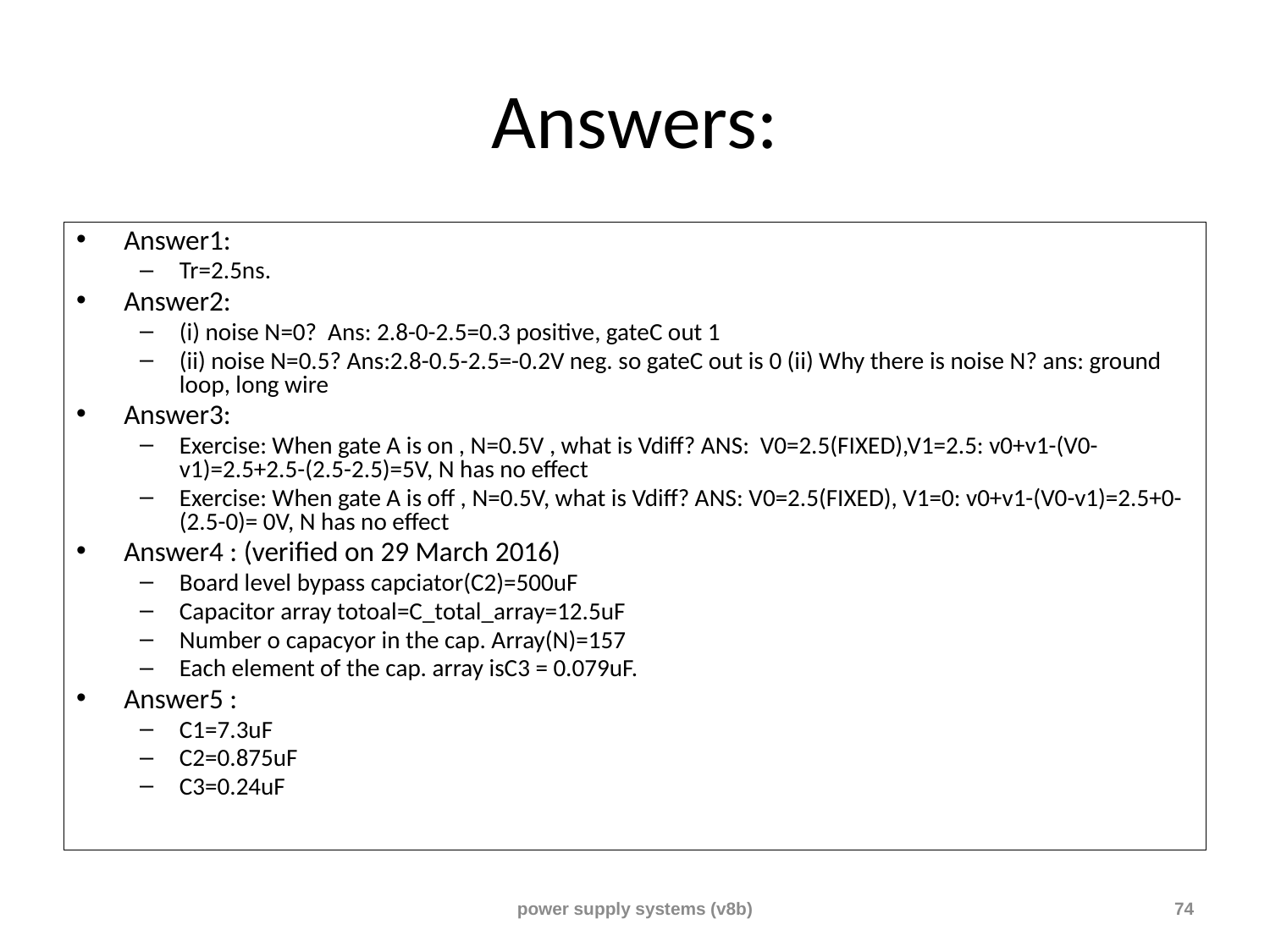

# Answers:
Answer1:
Tr=2.5ns.
Answer2:
(i) noise N=0?  Ans: 2.8-0-2.5=0.3 positive, gateC out 1
(ii) noise N=0.5? Ans:2.8-0.5-2.5=-0.2V neg. so gateC out is 0 (ii) Why there is noise N? ans: ground loop, long wire
Answer3:
Exercise: When gate A is on , N=0.5V , what is Vdiff? ANS:  V0=2.5(FIXED),V1=2.5: v0+v1-(V0-v1)=2.5+2.5-(2.5-2.5)=5V, N has no effect
Exercise: When gate A is off , N=0.5V, what is Vdiff? ANS: V0=2.5(FIXED), V1=0: v0+v1-(V0-v1)=2.5+0-(2.5-0)= 0V, N has no effect
Answer4 : (verified on 29 March 2016)
Board level bypass capciator(C2)=500uF
Capacitor array totoal=C_total_array=12.5uF
Number o capacyor in the cap. Array(N)=157
Each element of the cap. array isC3 = 0.079uF.
Answer5 :
C1=7.3uF
C2=0.875uF
C3=0.24uF
power supply systems (v8b)
74